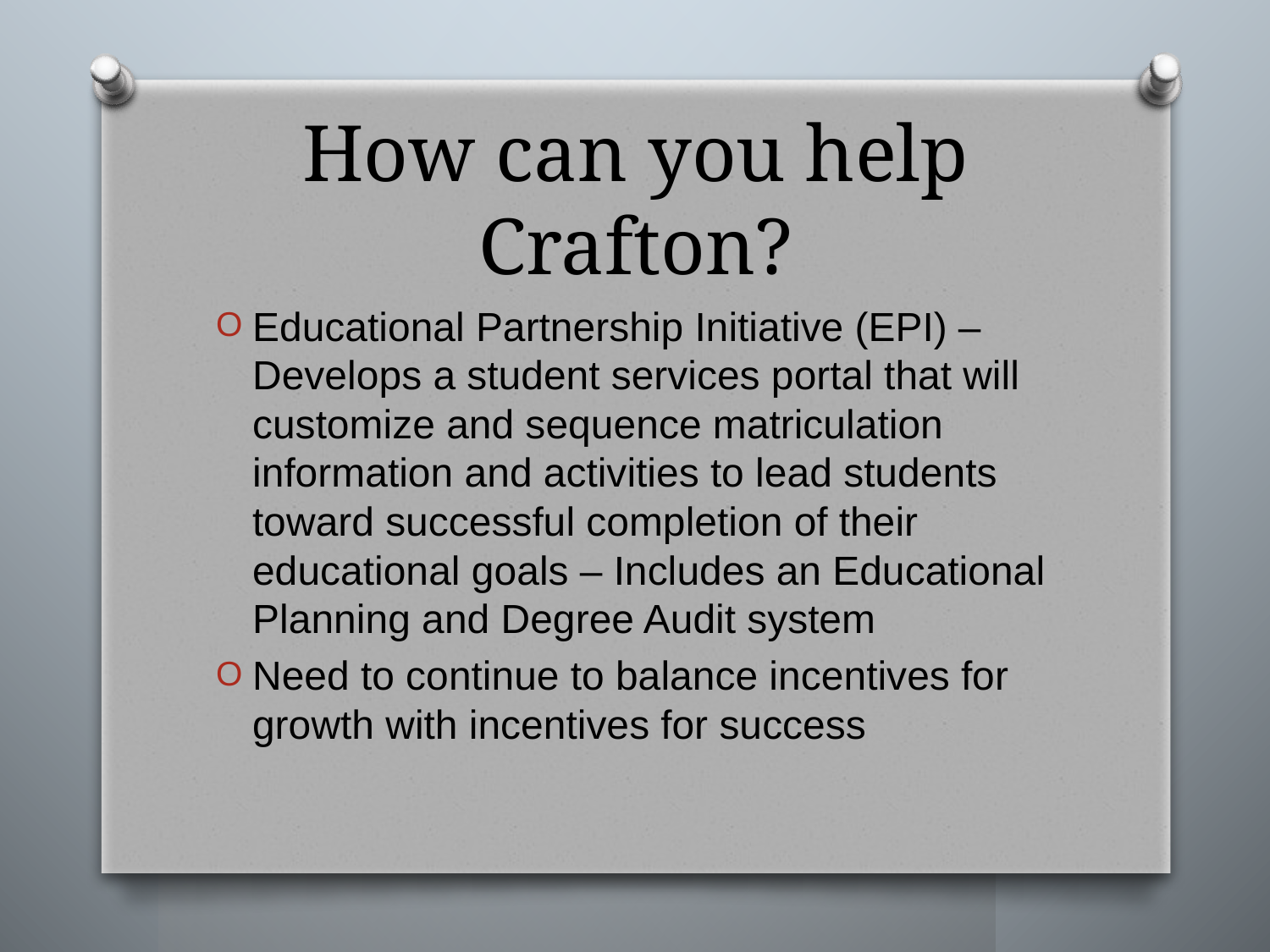

# How can you help Crafton?
Educational Partnership Initiative (EPI) – Develops a student services portal that will customize and sequence matriculation information and activities to lead students toward successful completion of their educational goals – Includes an Educational Planning and Degree Audit system
Need to continue to balance incentives for growth with incentives for success